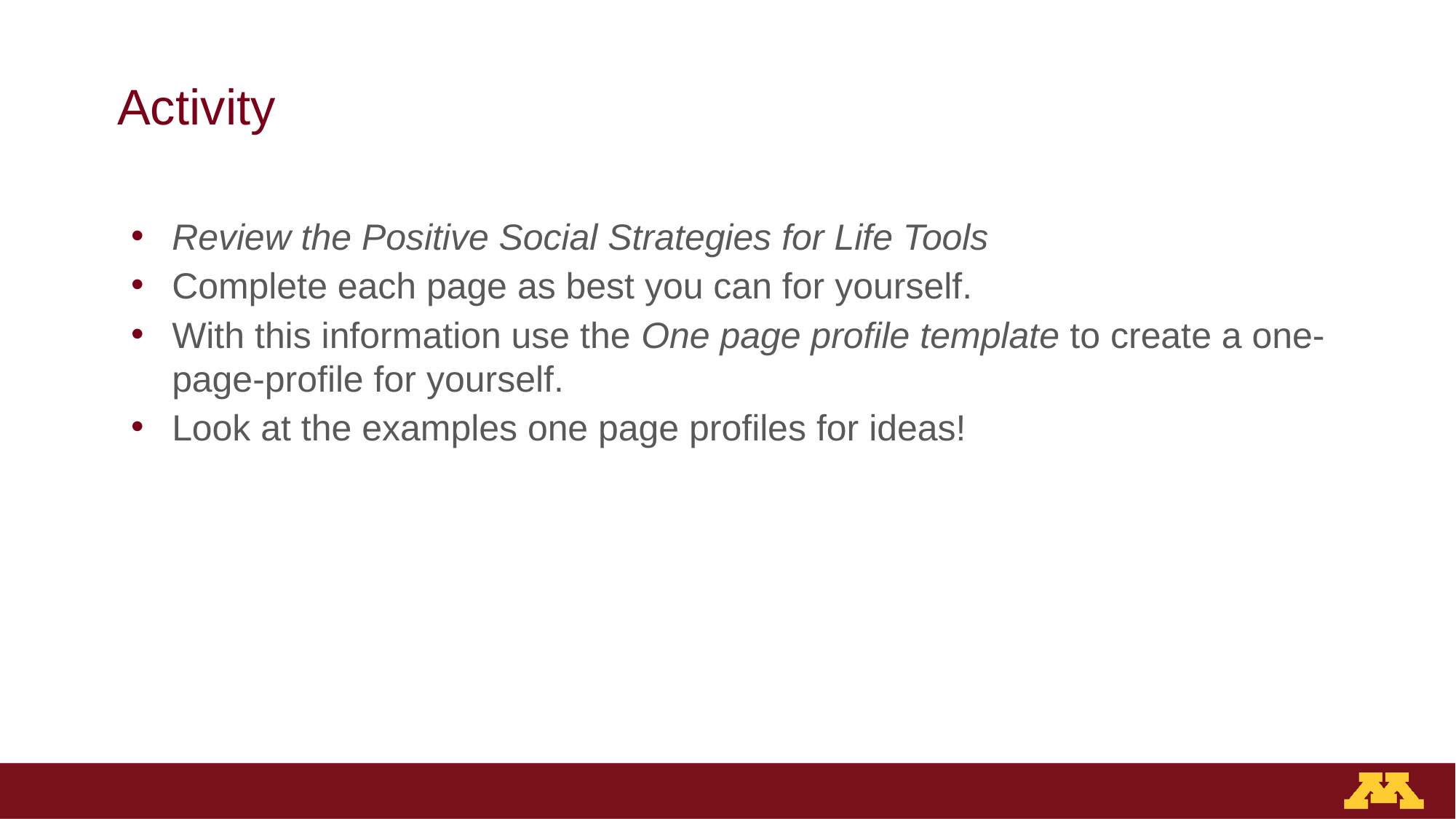

# Activity
Review the Positive Social Strategies for Life Tools
Complete each page as best you can for yourself.
With this information use the One page profile template to create a one-page-profile for yourself.
Look at the examples one page profiles for ideas!